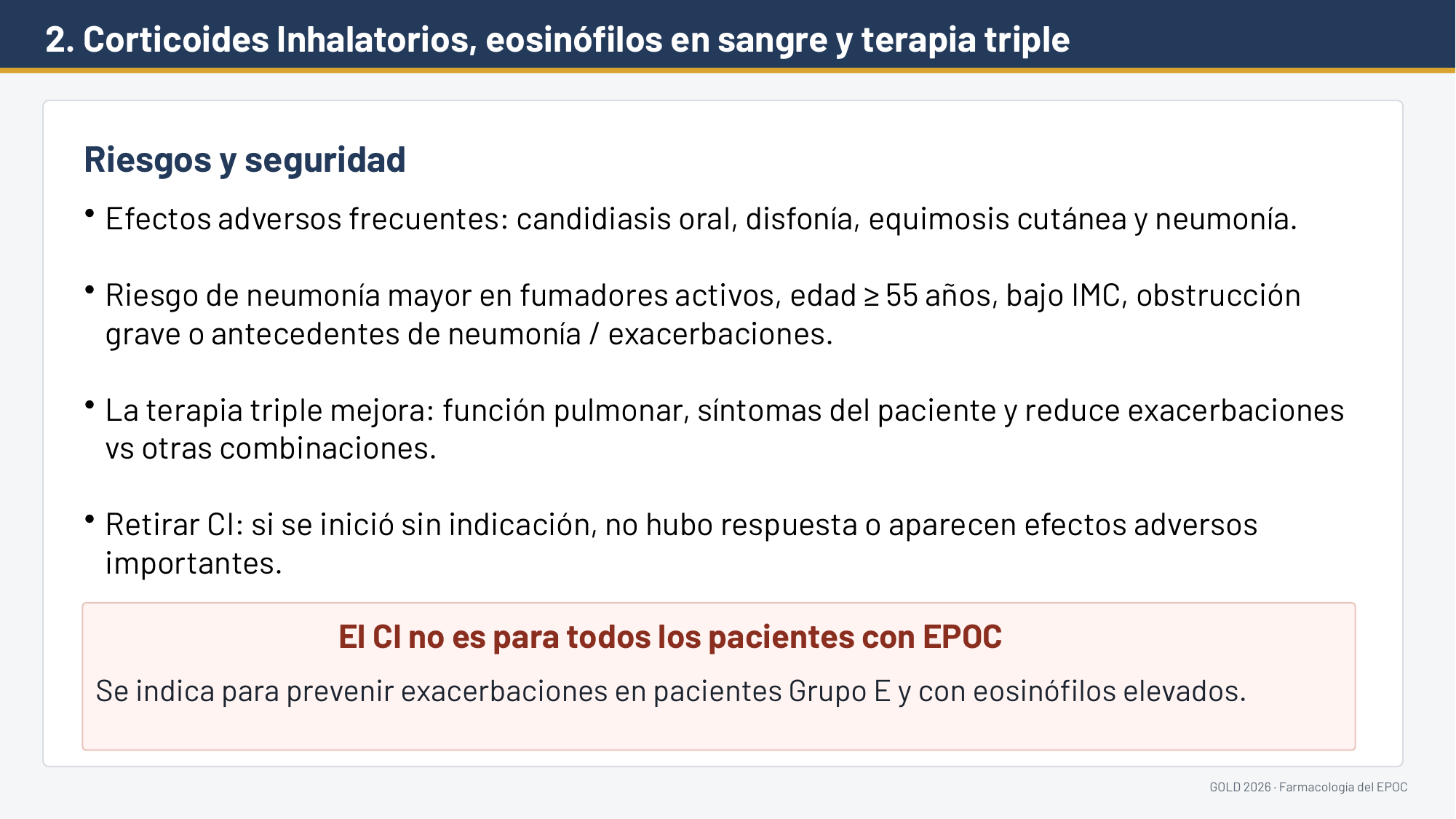

2. Corticoides Inhalatorios, eosinófilos en sangre y terapia triple

Riesgos y seguridad
Efectos adversos frecuentes: candidiasis oral, disfonía, equimosis cutánea y neumonía.

Riesgo de neumonía mayor en fumadores activos, edad ≥ 55 años, bajo IMC, obstrucción grave o antecedentes de neumonía / exacerbaciones.

La terapia triple mejora: función pulmonar, síntomas del paciente y reduce exacerbaciones vs otras combinaciones.

Retirar CI: si se inició sin indicación, no hubo respuesta o aparecen efectos adversos importantes.

El CI no es para todos los pacientes con EPOC
Se indica para prevenir exacerbaciones en pacientes Grupo E y con eosinófilos elevados.
GOLD 2026 · Farmacología del EPOC